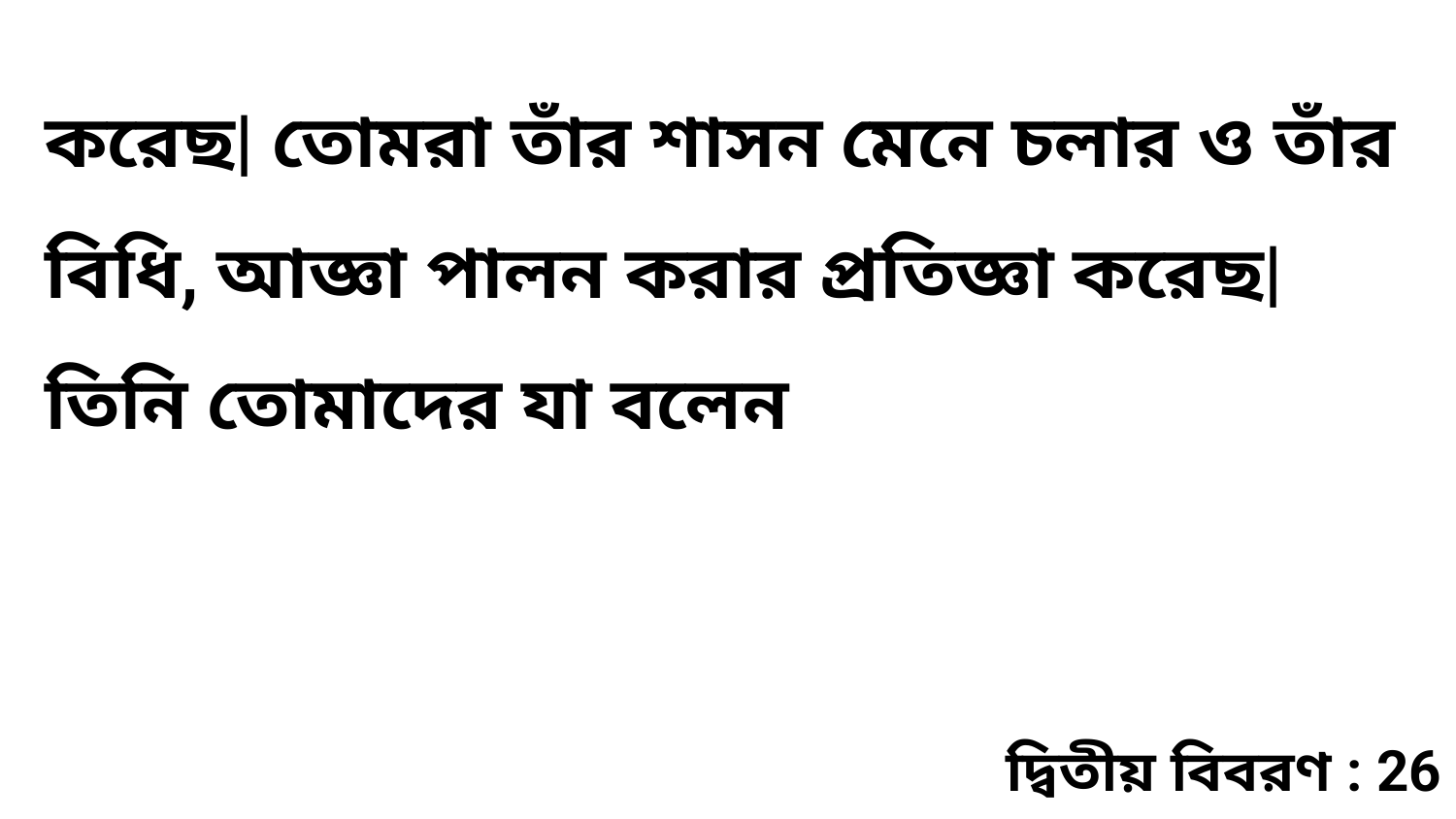

করেছ| তোমরা তাঁর শাসন মেনে চলার ও তাঁর বিধি, আজ্ঞা পালন করার প্রতিজ্ঞা করেছ| তিনি তোমাদের যা বলেন
দ্বিতীয় বিবরণ : 26